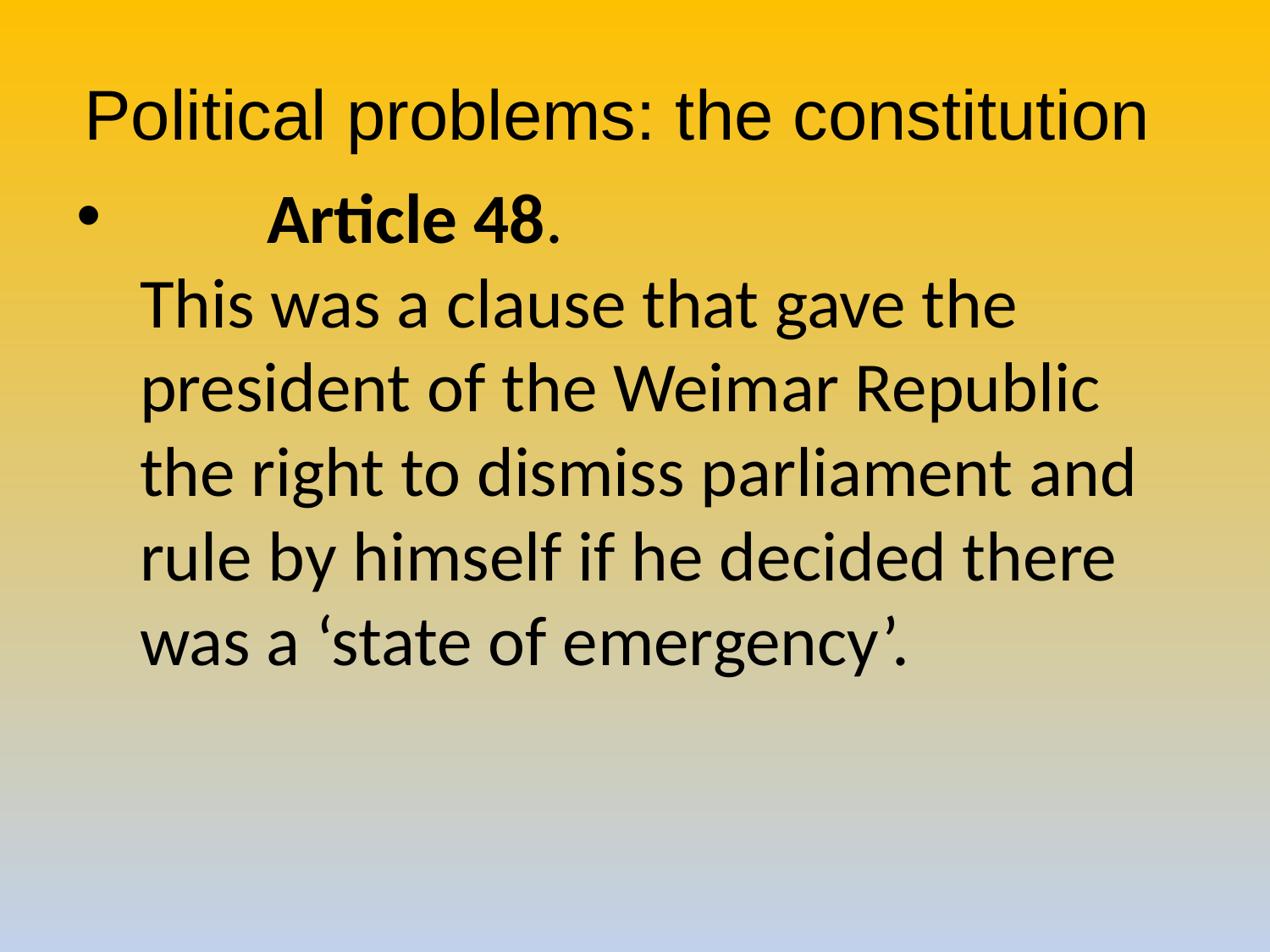

# Political problems: the constitution
	Article 48.
This was a clause that gave the president of the Weimar Republic the right to dismiss parliament and rule by himself if he decided there was a ‘state of emergency’.